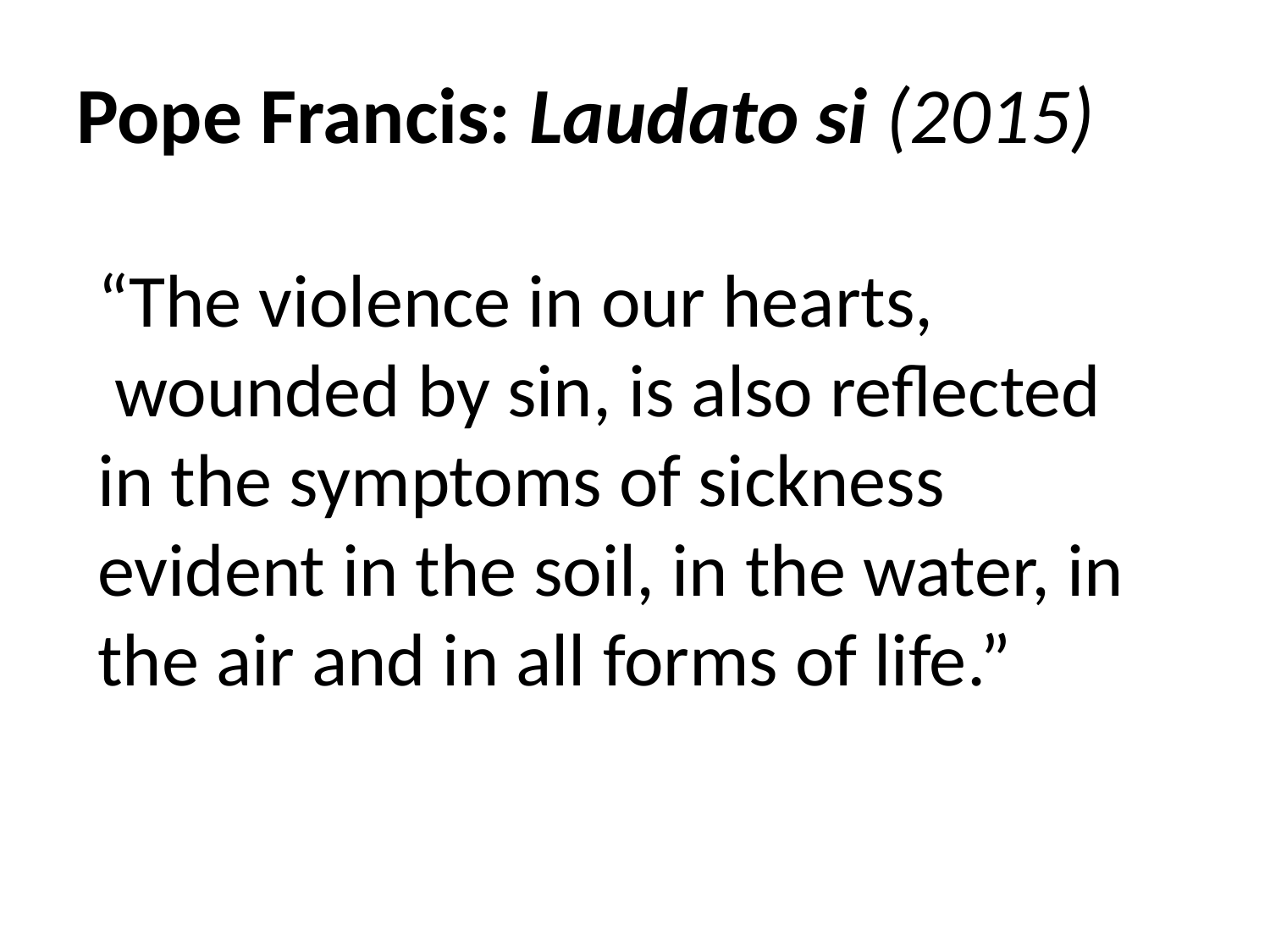

# Pope Francis: Laudato si (2015)
“The violence in our hearts,             wounded by sin, is also reflected in the symptoms of sickness evident in the soil, in the water, in the air and in all forms of life.”